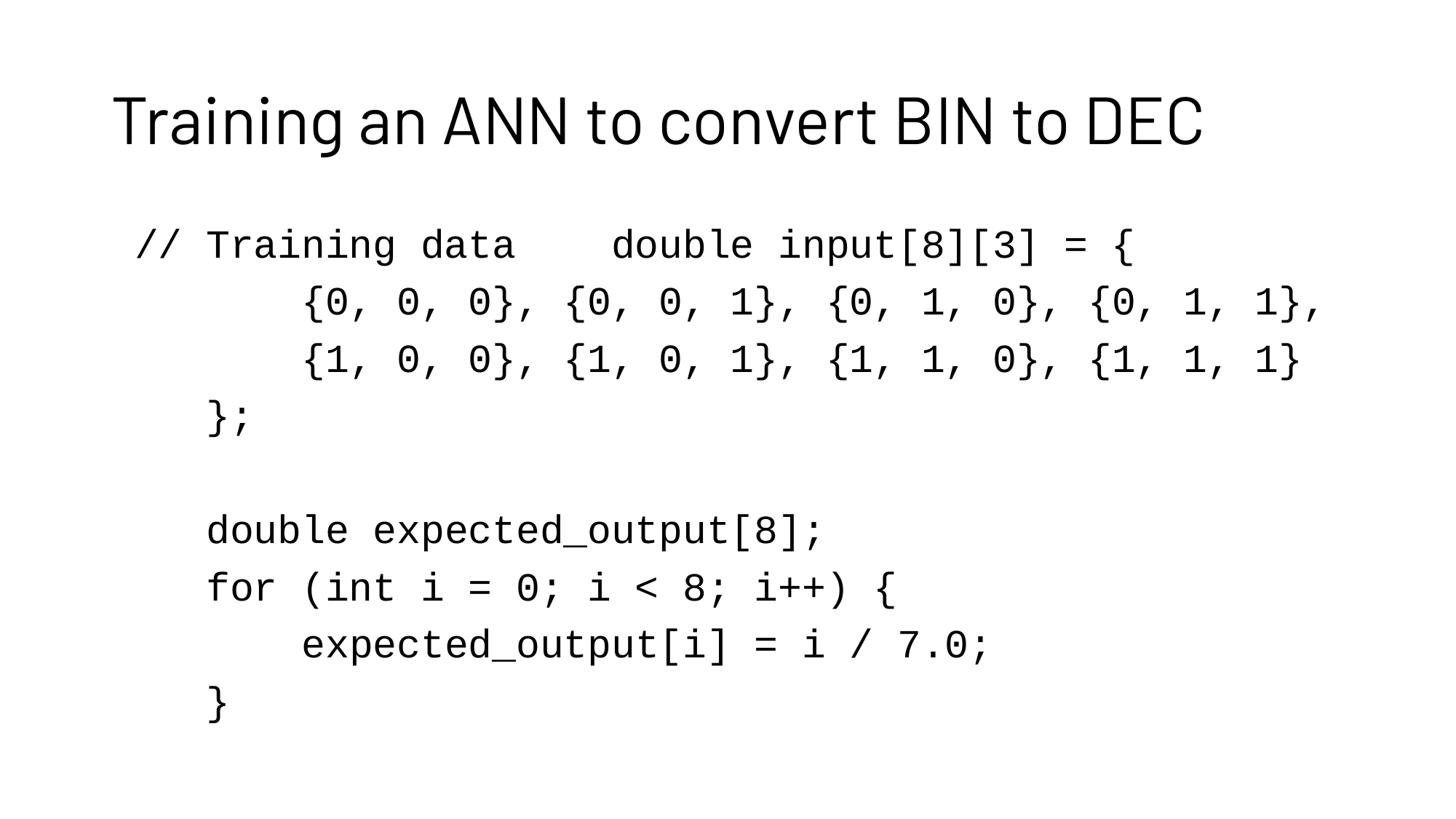

# Training an ANN to convert BIN to DEC
 // Training data    double input[8][3] = {
        {0, 0, 0}, {0, 0, 1}, {0, 1, 0}, {0, 1, 1},
        {1, 0, 0}, {1, 0, 1}, {1, 1, 0}, {1, 1, 1}
    };

    double expected_output[8];
    for (int i = 0; i < 8; i++) {
        expected_output[i] = i / 7.0;
    }